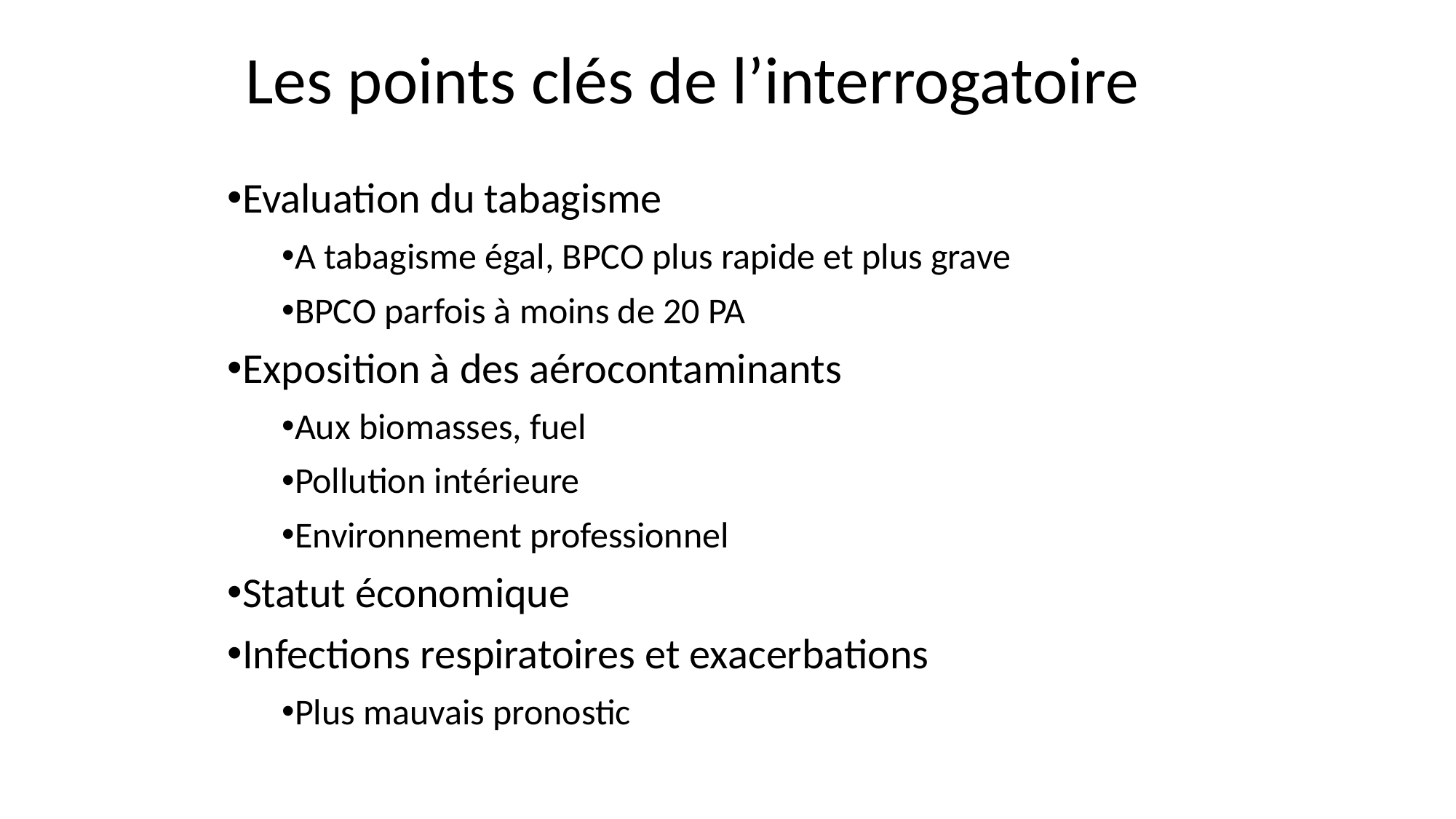

Les points clés de l’interrogatoire
Evaluation du tabagisme
A tabagisme égal, BPCO plus rapide et plus grave
BPCO parfois à moins de 20 PA
Exposition à des aérocontaminants
Aux biomasses, fuel
Pollution intérieure
Environnement professionnel
Statut économique
Infections respiratoires et exacerbations
Plus mauvais pronostic